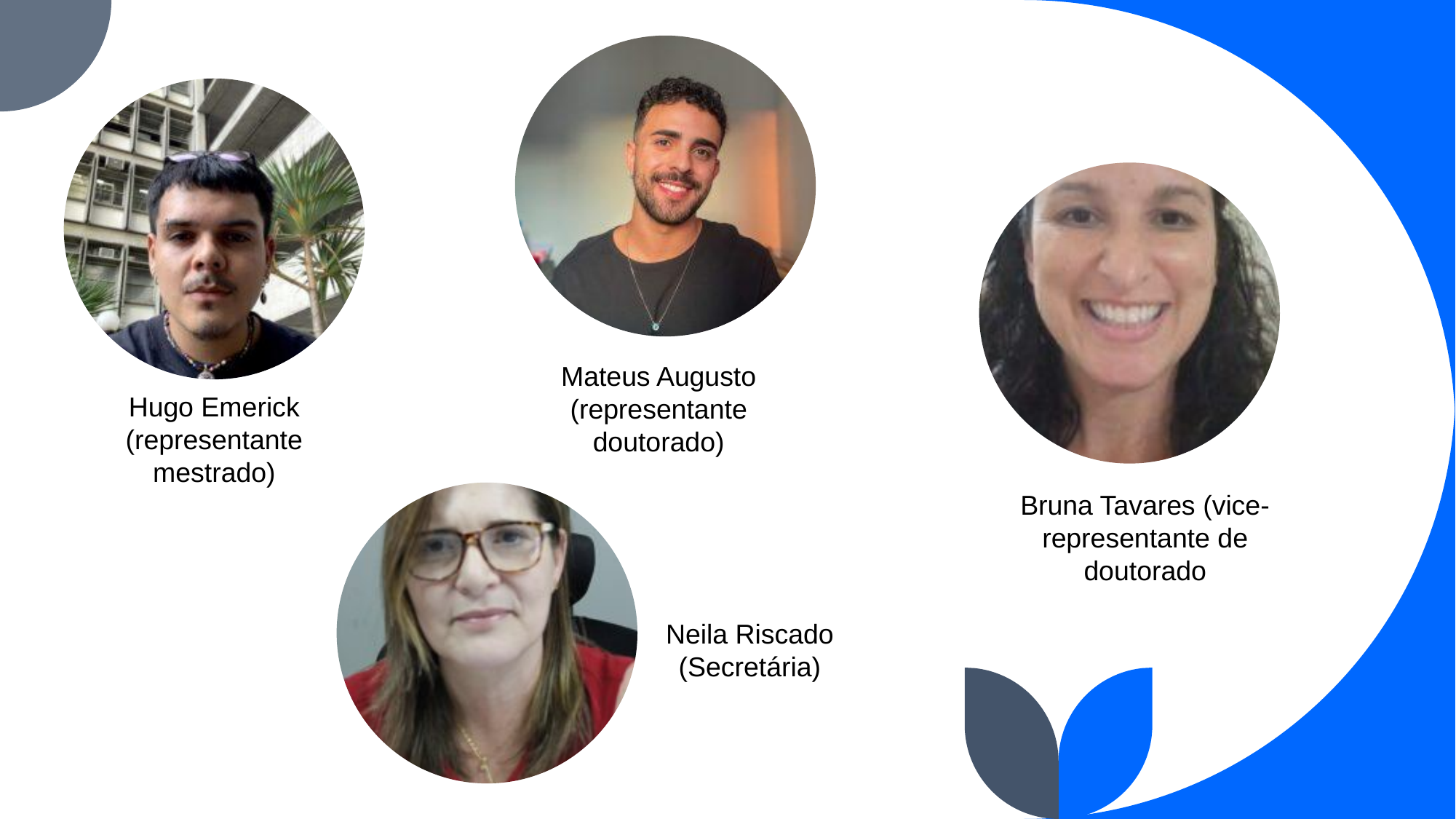

Mateus Augusto
(representante doutorado)
Hugo Emerick
(representante mestrado)

Bruna Tavares (vice-representante de doutorado
Neila Riscado
(Secretária)